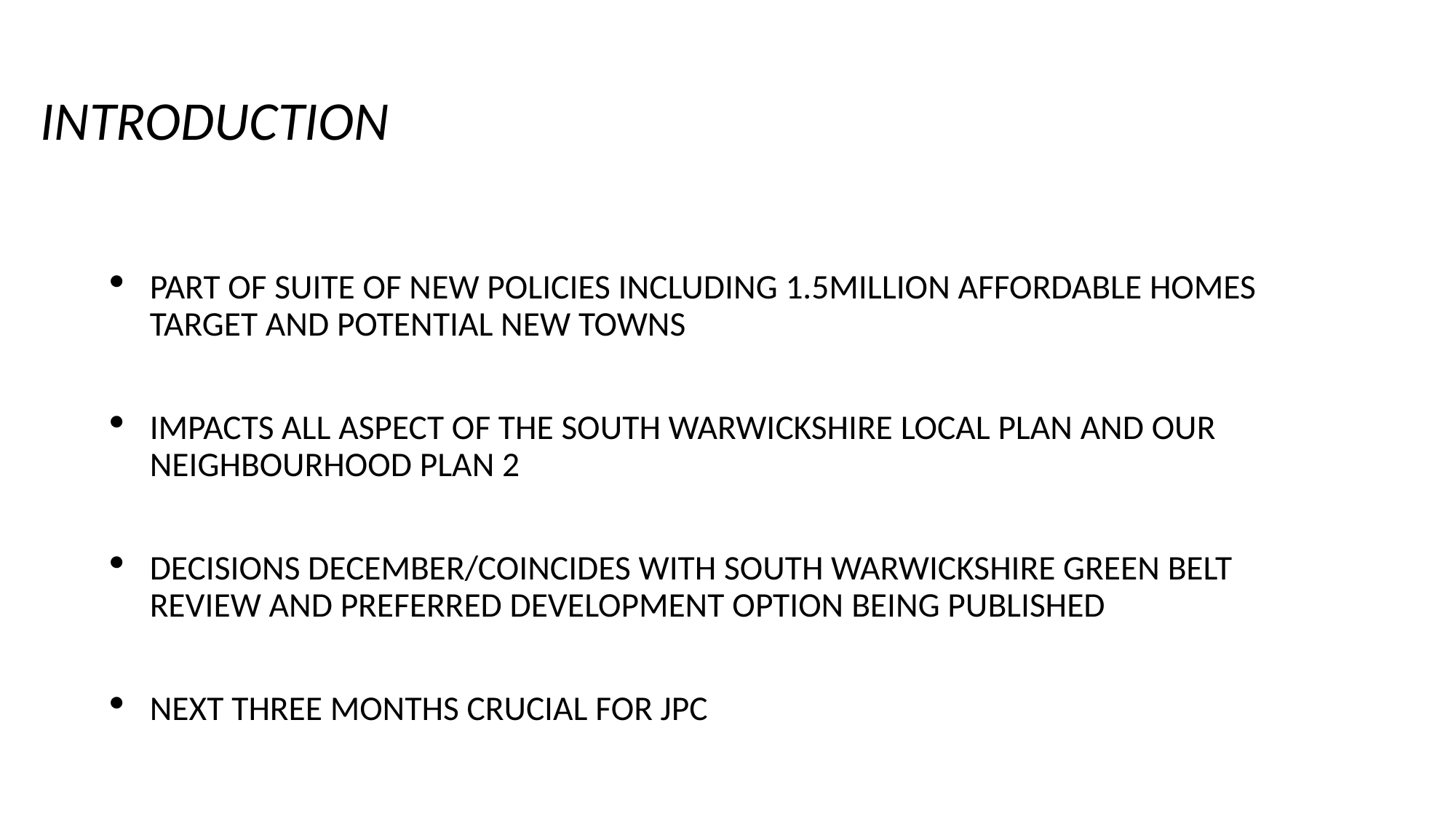

# INTRODUCTION

PART OF SUITE OF NEW POLICIES INCLUDING 1.5MILLION AFFORDABLE HOMES TARGET AND POTENTIAL NEW TOWNS

IMPACTS ALL ASPECT OF THE SOUTH WARWICKSHIRE LOCAL PLAN AND OUR NEIGHBOURHOOD PLAN 2

DECISIONS DECEMBER/COINCIDES WITH SOUTH WARWICKSHIRE GREEN BELT REVIEW AND PREFERRED DEVELOPMENT OPTION BEING PUBLISHED

NEXT THREE MONTHS CRUCIAL FOR JPC